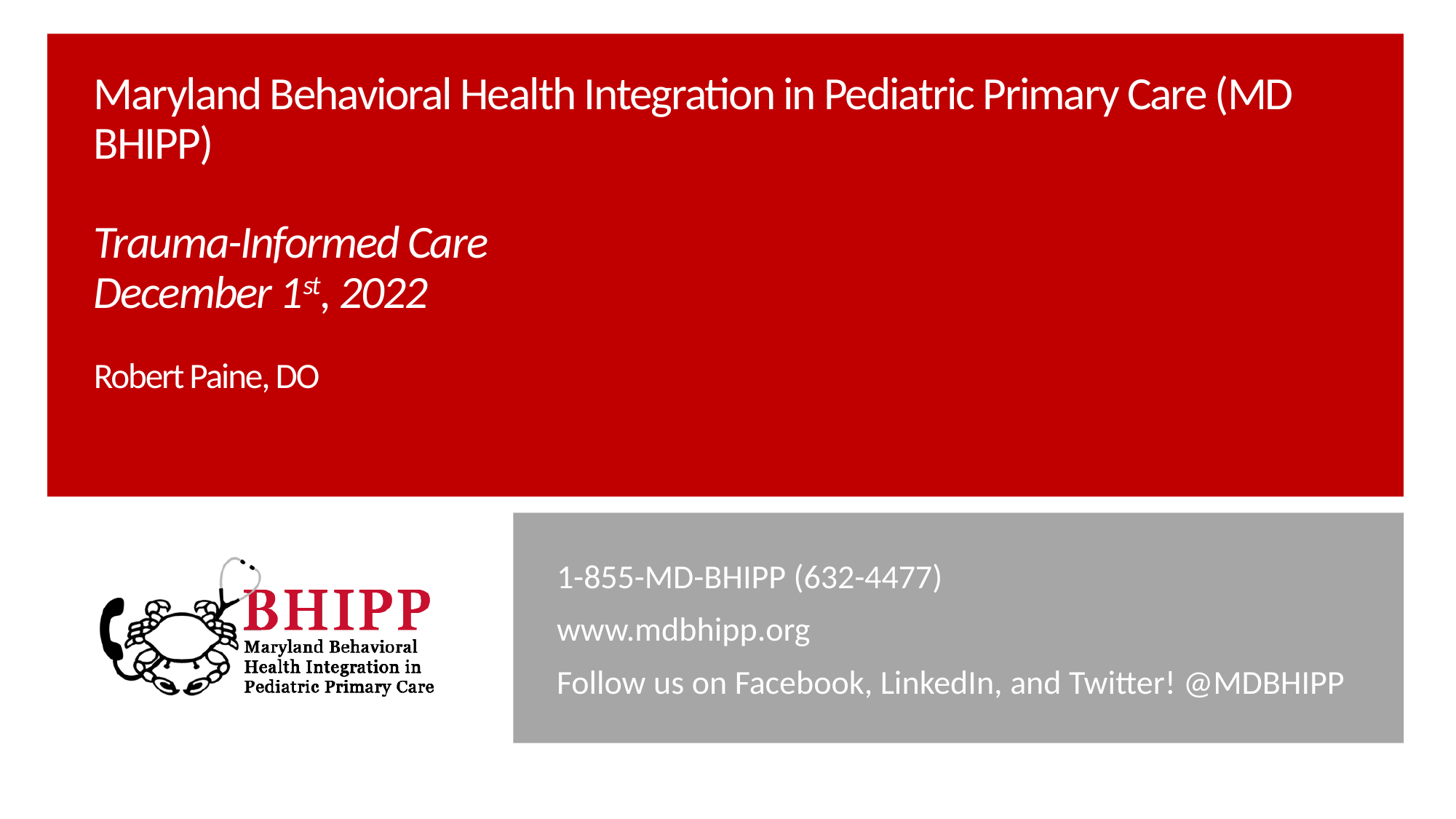

# Maryland Behavioral Health Integration in Pediatric Primary Care (MD BHIPP) Trauma-Informed Care December 1st, 2022 Robert Paine, DO
1-855-MD-BHIPP (632-4477)
www.mdbhipp.org
Follow us on Facebook, LinkedIn, and Twitter! @MDBHIPP